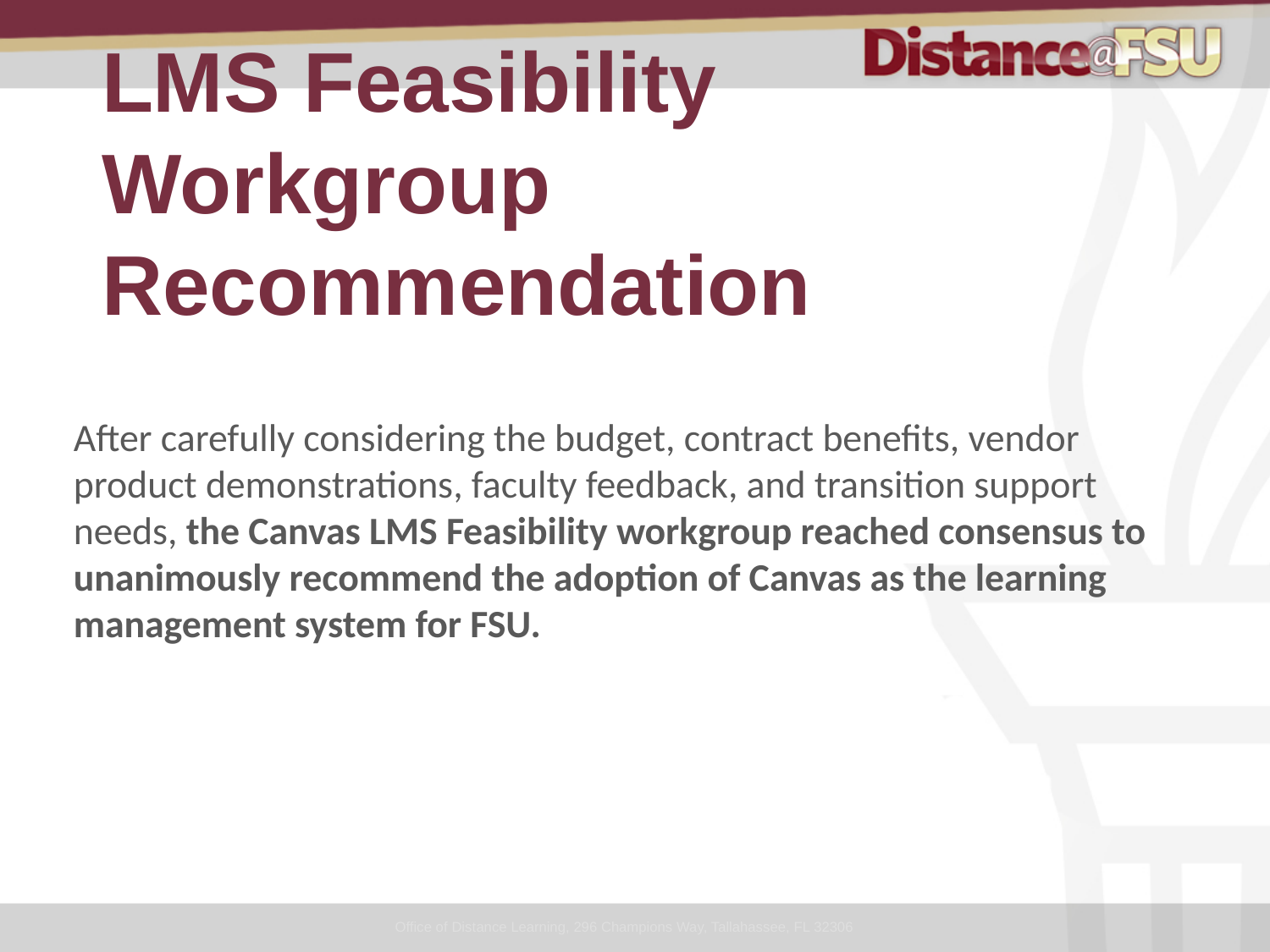

# LMS Feasibility Workgroup Recommendation

After carefully considering the budget, contract benefits, vendor product demonstrations, faculty feedback, and transition support needs, the Canvas LMS Feasibility workgroup reached consensus to unanimously recommend the adoption of Canvas as the learning management system for FSU.
Office of Distance Learning, 296 Champions Way, Tallahassee, FL 32306